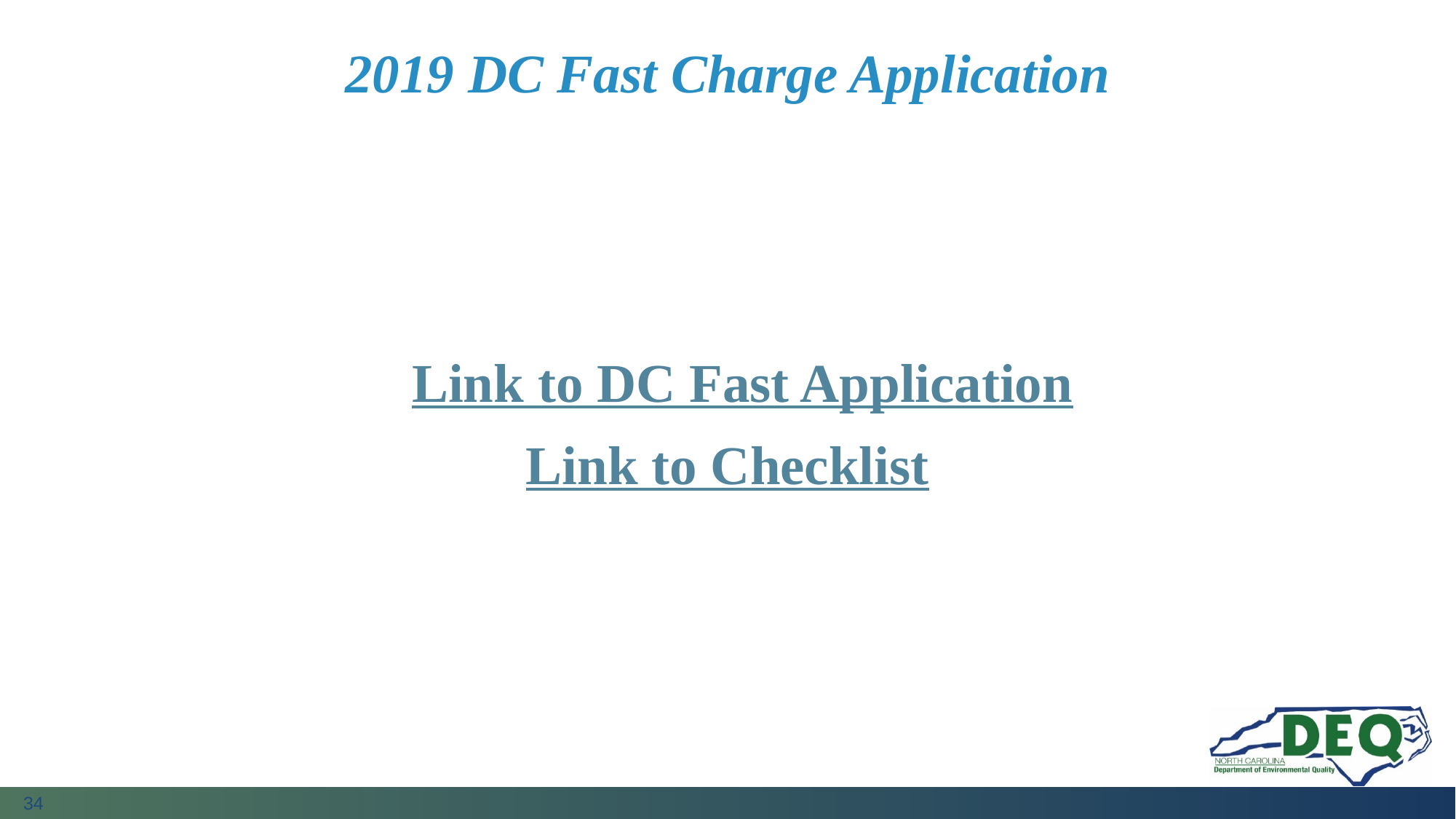

# 2019 DC Fast Charge Application
Link to DC Fast Application
Link to Checklist
34